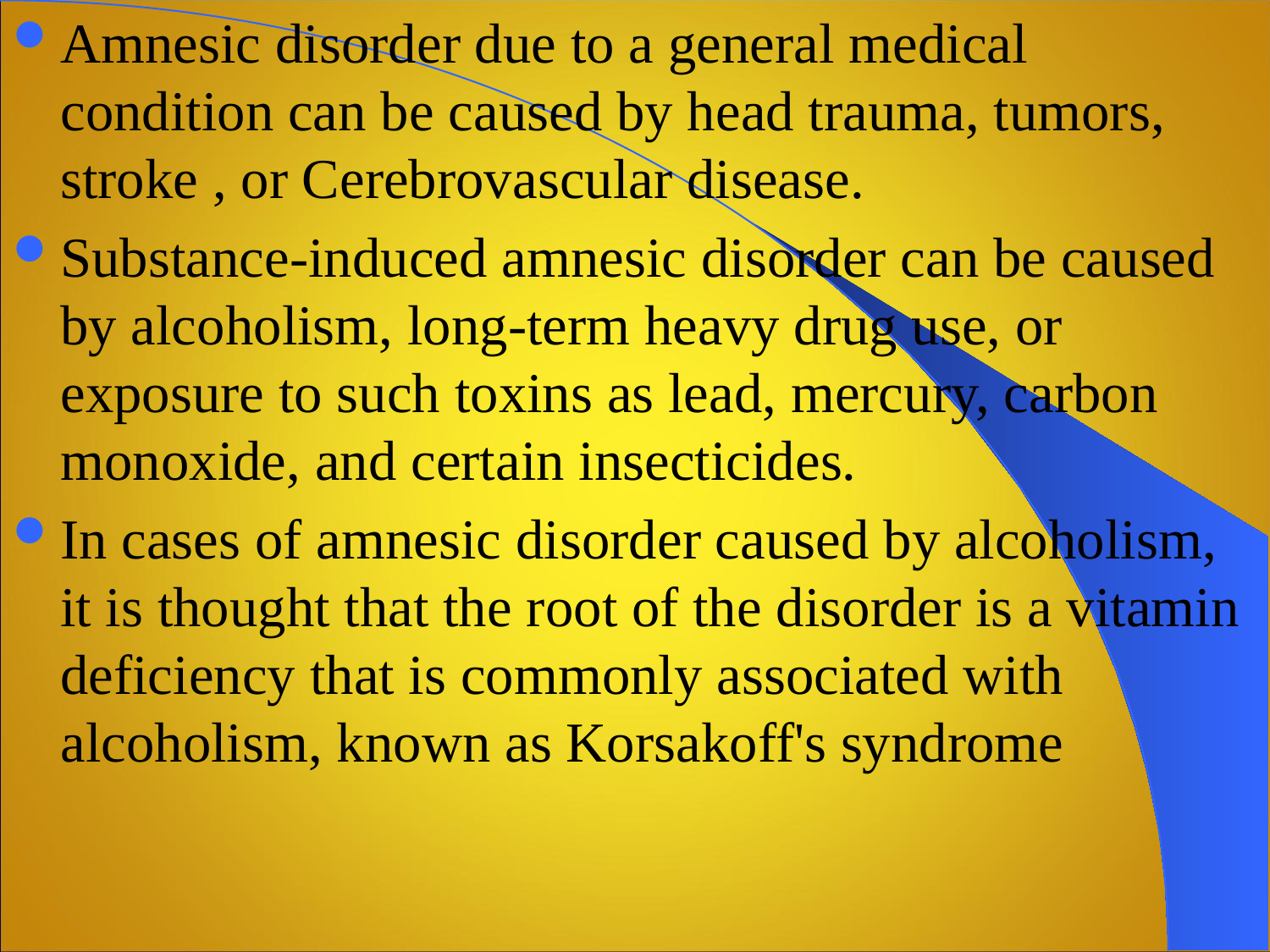

Amnesic disorder due to a general medical condition can be caused by head trauma, tumors, stroke , or Cerebrovascular disease.
Substance-induced amnesic disorder can be caused by alcoholism, long-term heavy drug use, or exposure to such toxins as lead, mercury, carbon monoxide, and certain insecticides.
In cases of amnesic disorder caused by alcoholism, it is thought that the root of the disorder is a vitamin deficiency that is commonly associated with alcoholism, known as Korsakoff's syndrome